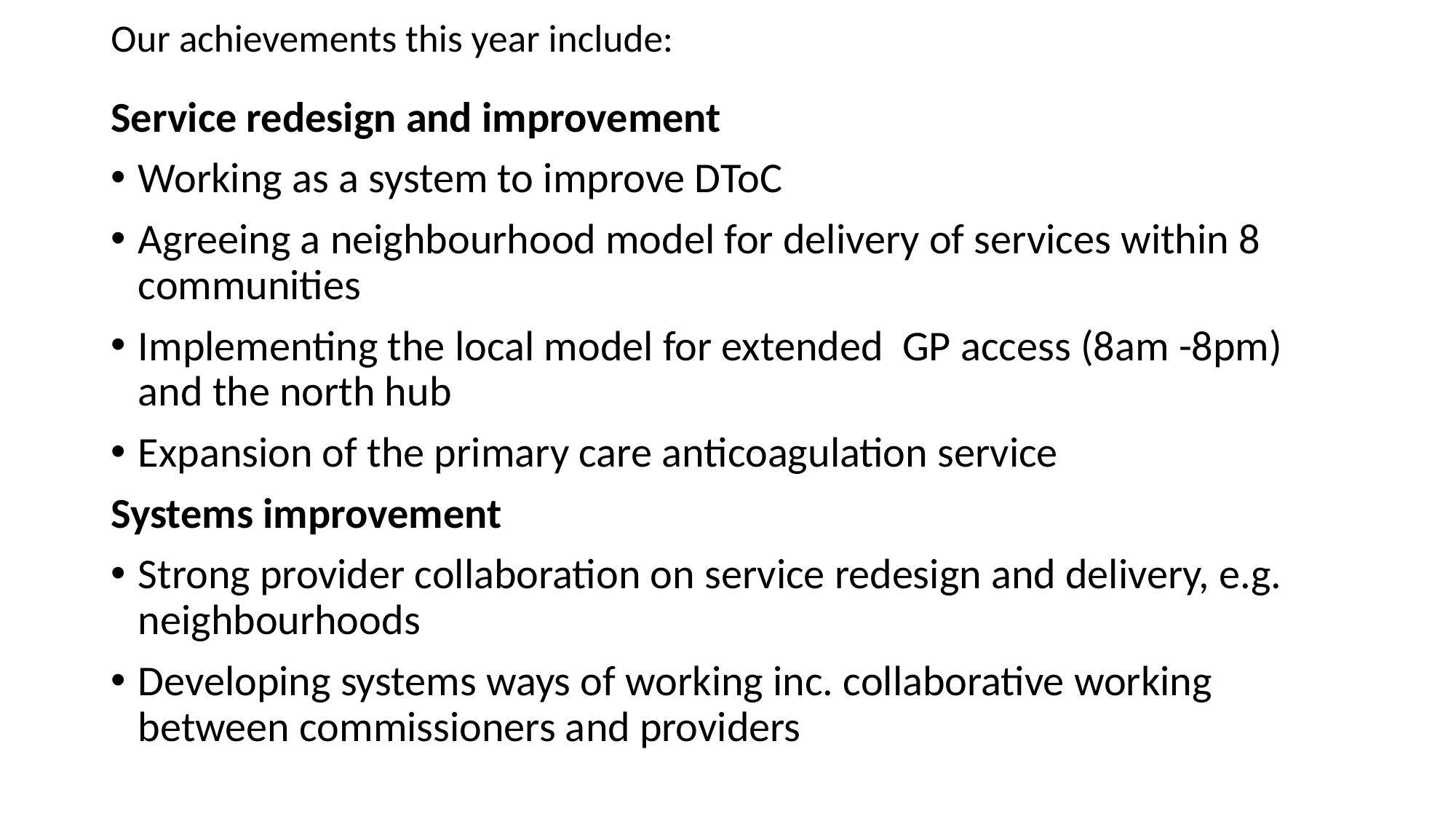

# Our achievements this year include:
Service redesign and improvement
Working as a system to improve DToC
Agreeing a neighbourhood model for delivery of services within 8 communities
Implementing the local model for extended  GP access (8am -8pm) and the north hub
Expansion of the primary care anticoagulation service
Systems improvement
Strong provider collaboration on service redesign and delivery, e.g. neighbourhoods
Developing systems ways of working inc. collaborative working between commissioners and providers